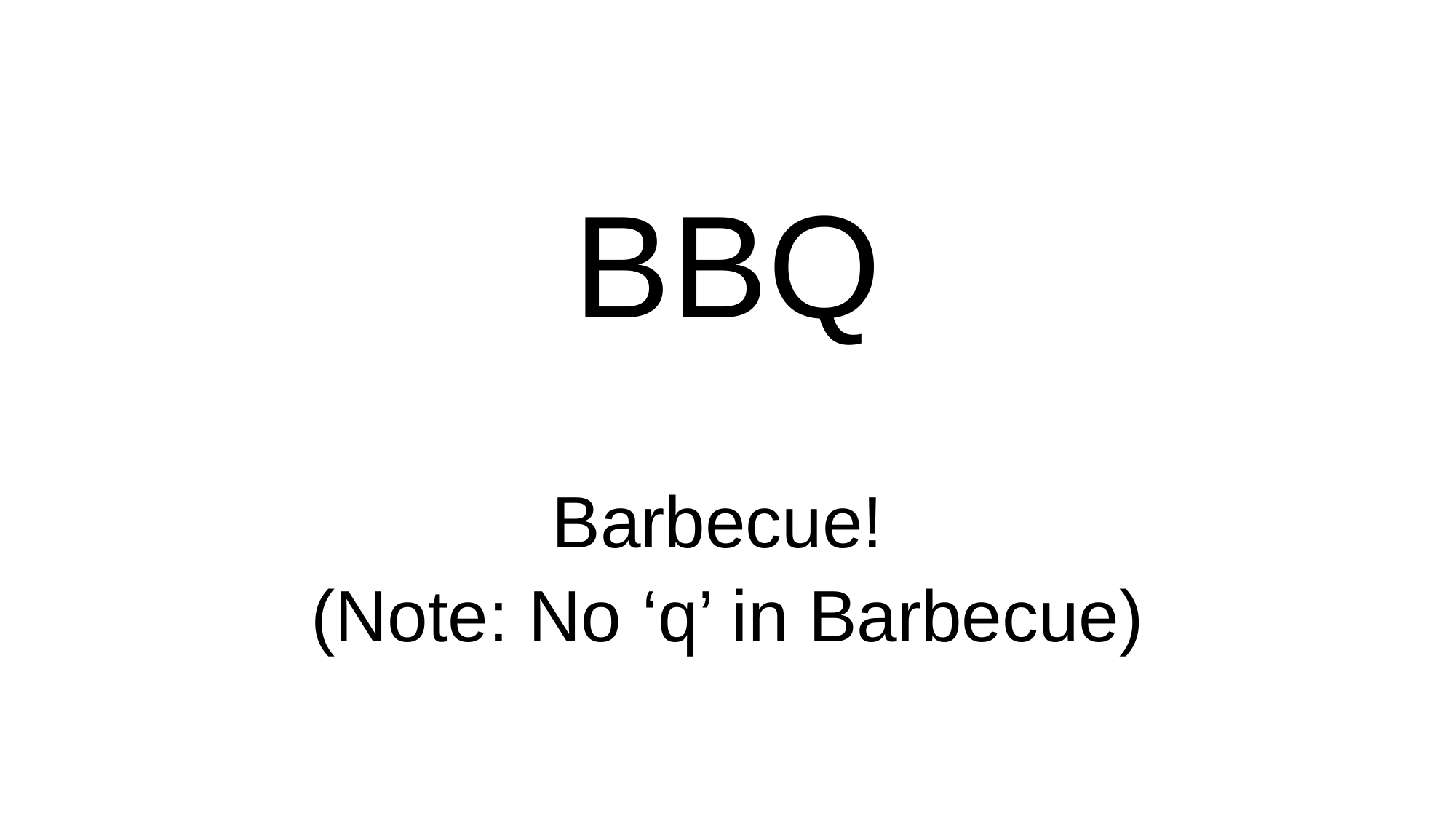

# BBQ
Barbecue!
(Note: No ‘q’ in Barbecue)